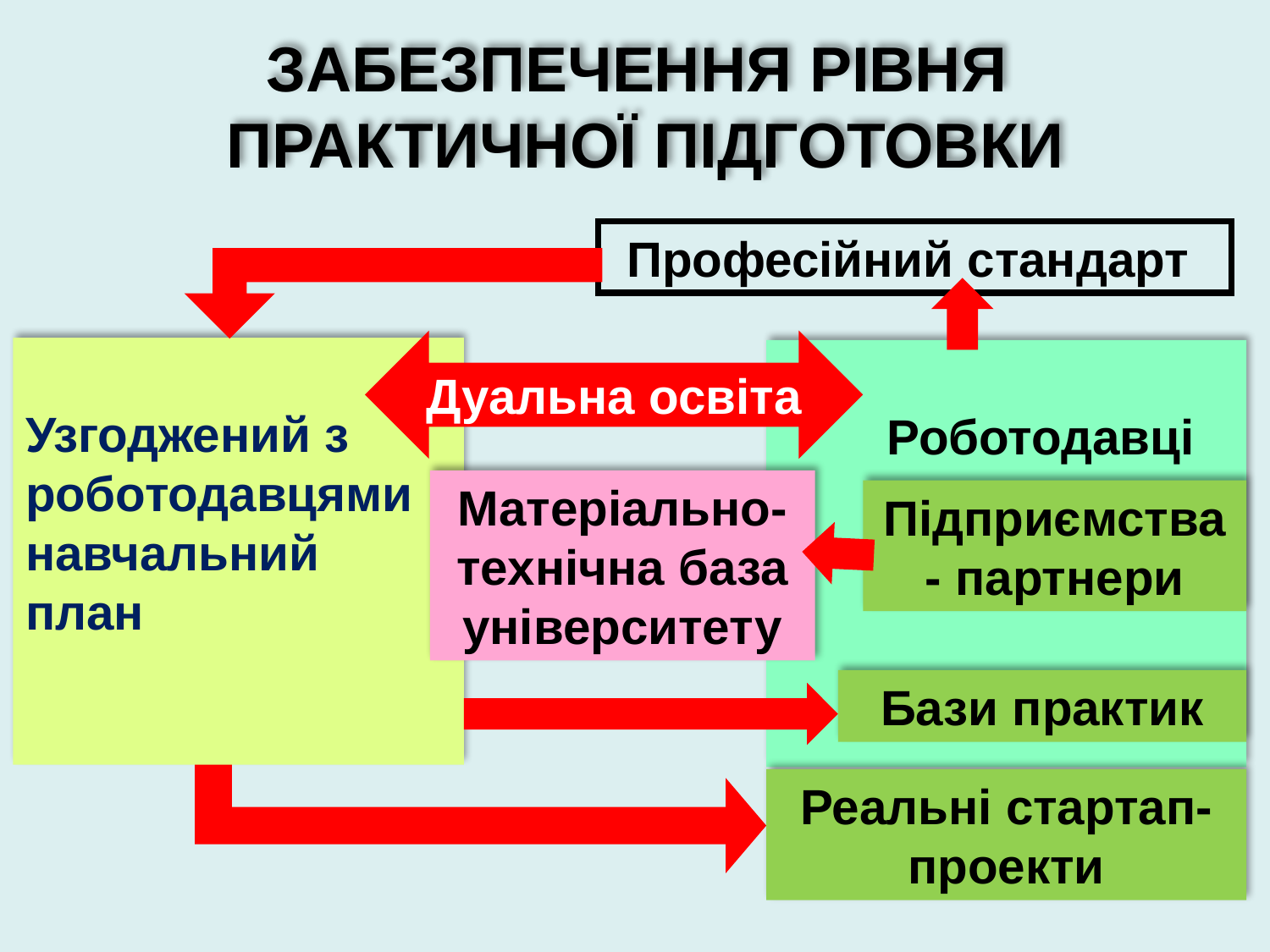

ЗАБЕЗПЕЧЕННЯ РІВНЯ
ПРАКТИЧНОЇ ПІДГОТОВКИ
Професійний стандарт

Дуальна освіта

Узгоджений з роботодавцями навчальний план

     Роботодавці

Матеріально-технічна база університету
Підприємства- партнери

Бази практик
Реальні стартап- проекти